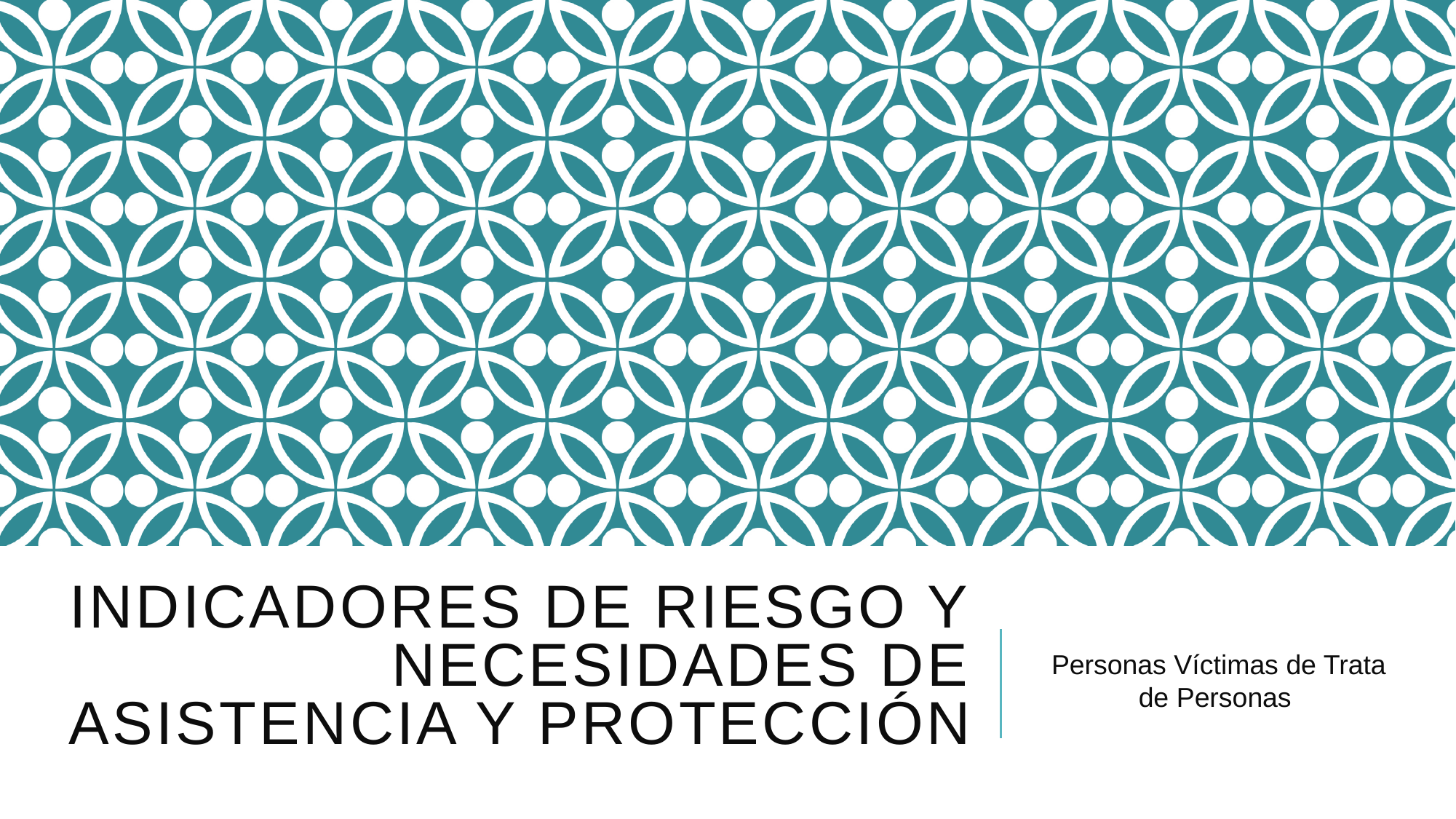

# Indicadores de riesgo y necesidades de asistencia y protección
Personas Víctimas de Trata de Personas